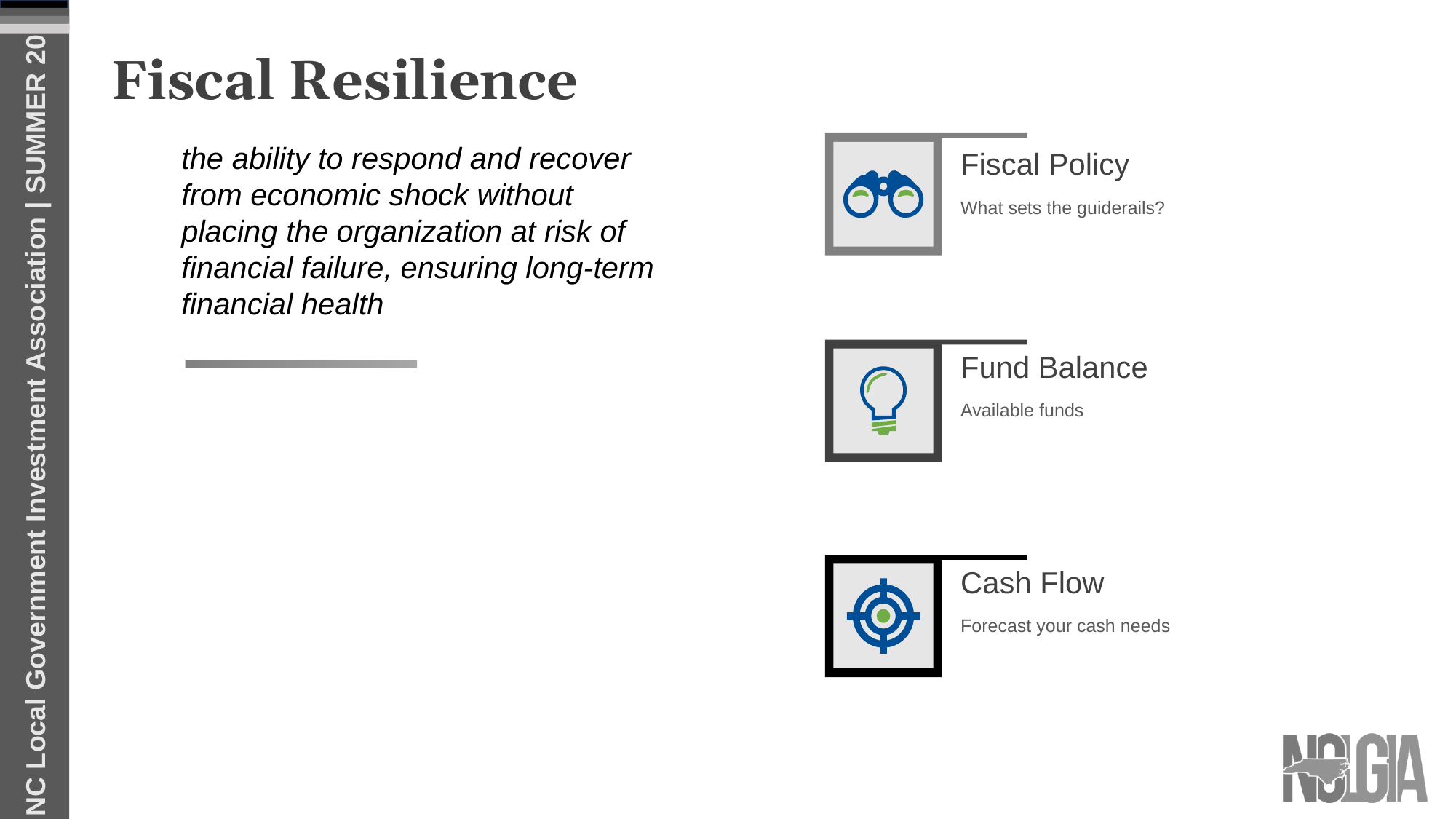

Fiscal Resilience
the ability to respond and recover from economic shock without placing the organization at risk of financial failure, ensuring long-term financial health

Fiscal Policy
What sets the guiderails?

Fund Balance
Available funds

Cash Flow
Forecast your cash needs